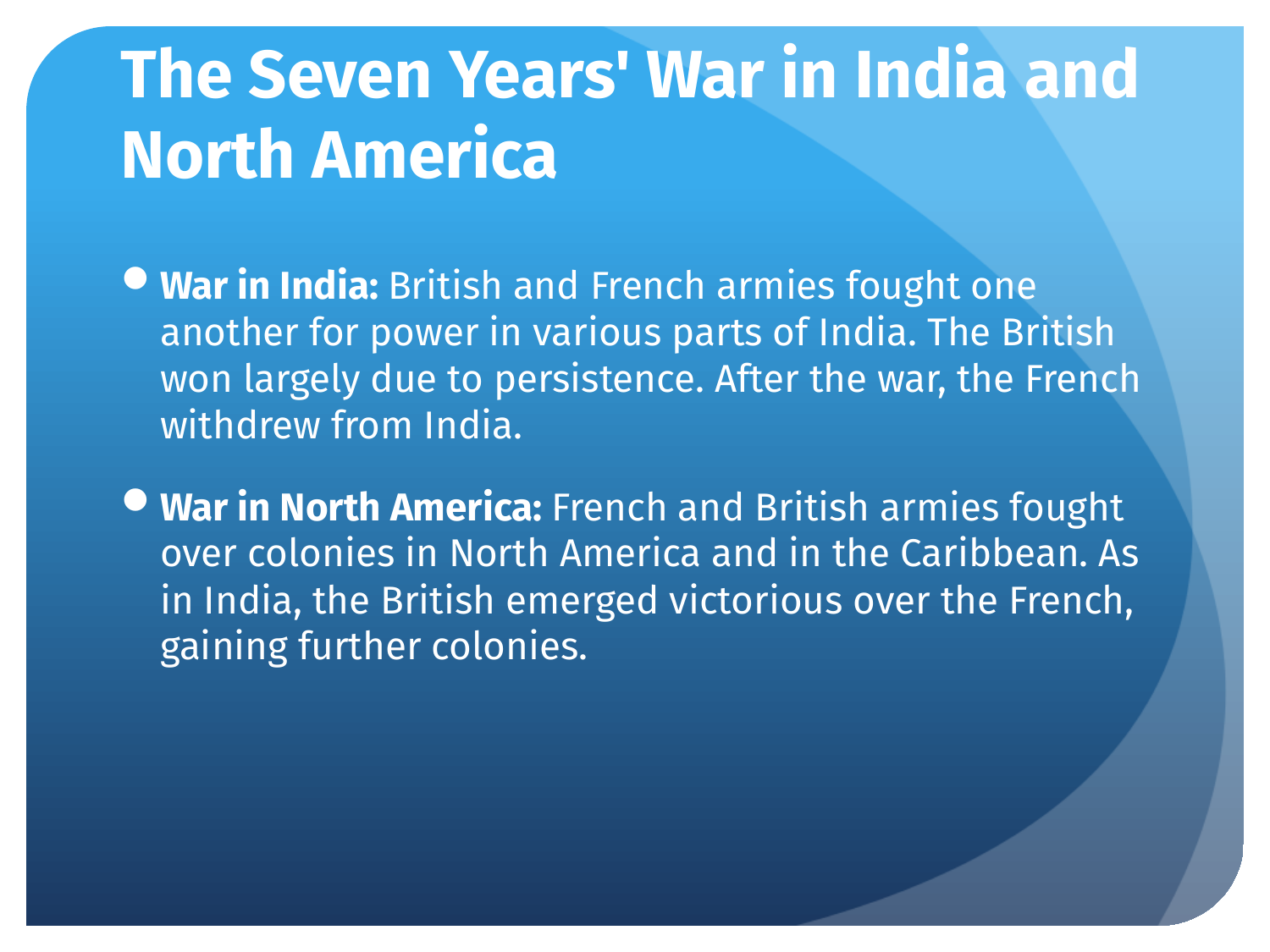

# The Seven Years' War in India and North America
War in India: British and French armies fought one another for power in various parts of India. The British won largely due to persistence. After the war, the French withdrew from India.
War in North America: French and British armies fought over colonies in North America and in the Caribbean. As in India, the British emerged victorious over the French, gaining further colonies.